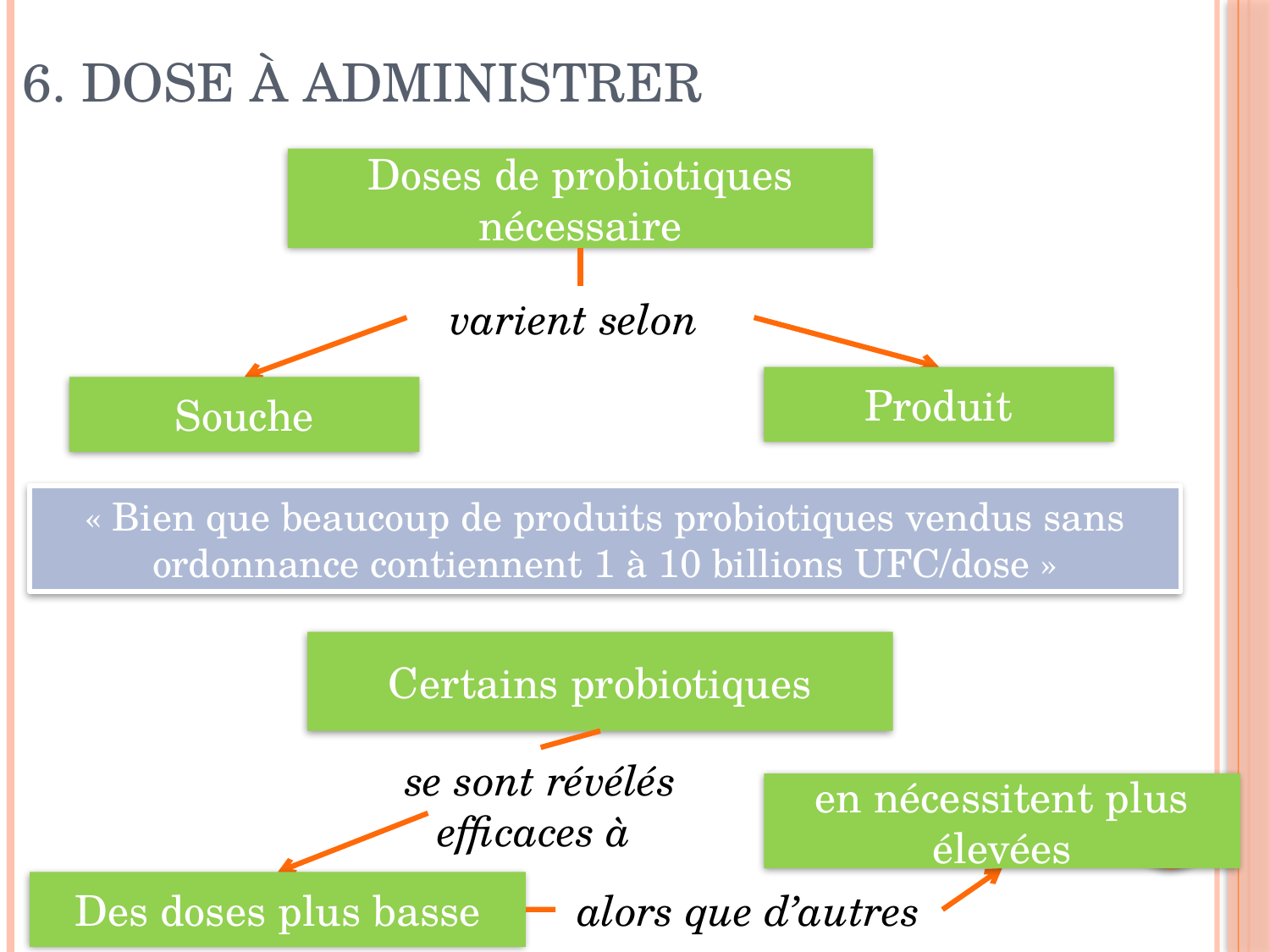

# 6. Dose à administrer
Doses de probiotiques nécessaire
varient selon
Produit
Souche
« Bien que beaucoup de produits probiotiques vendus sans ordonnance contiennent 1 à 10 billions UFC/dose »
Certains probiotiques
se sont révélés efficaces à
en nécessitent plus élevées
Des doses plus basse
alors que d’autres